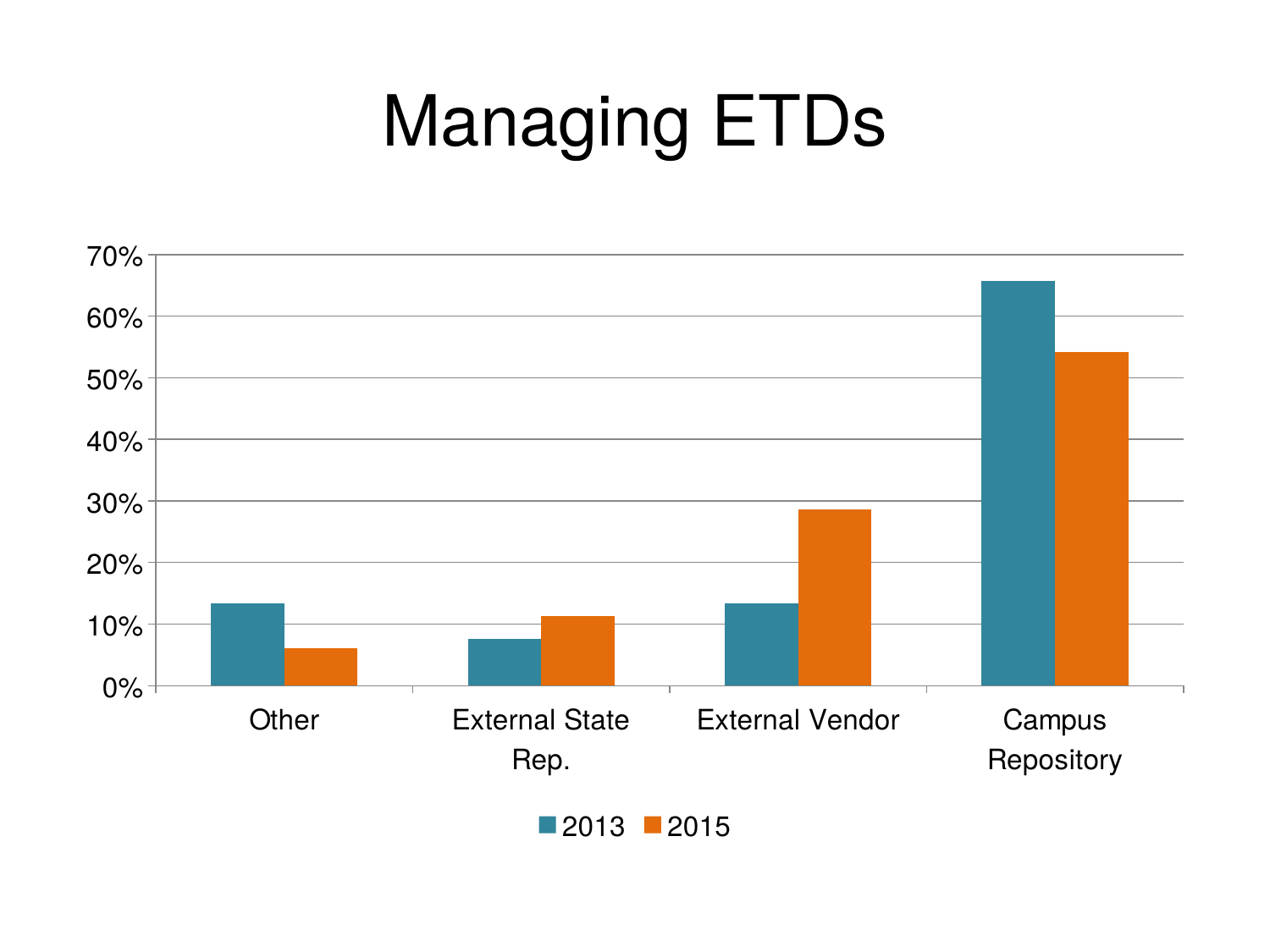

# Managing ETDs

### Chart

| Category | 2013 | 2015 |
|---|---|---|
| Other | 0.133720930232558 | 0.0604395604395604 |
| External State Rep. | 0.0755813953488372 | 0.112637362637363 |
| External Vendor | 0.133720930232558 | 0.285714285714286 |
| Campus Repository | 0.656976744186046 | 0.541208791208791 |